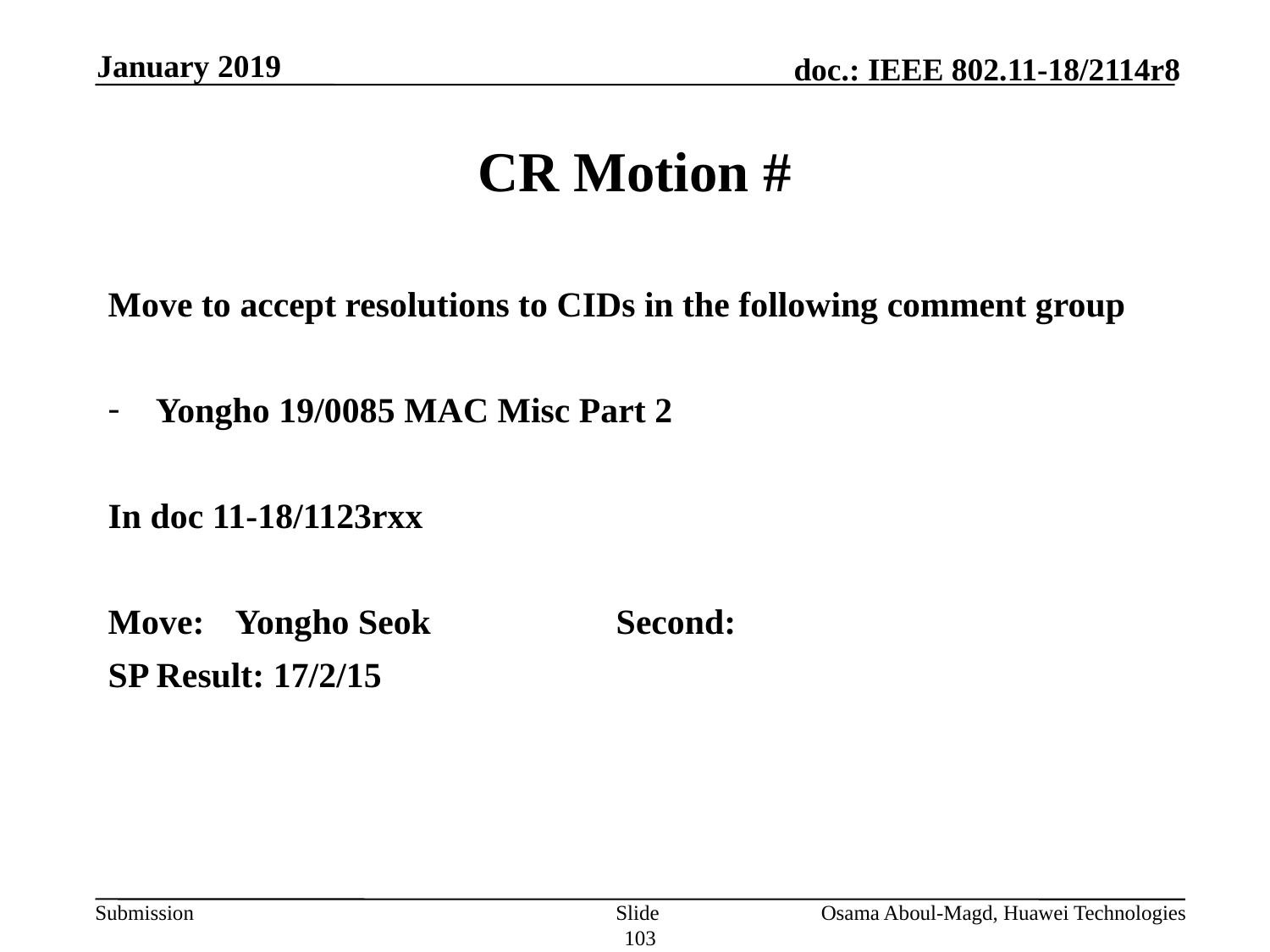

January 2019
# CR Motion #
Move to accept resolutions to CIDs in the following comment group

Yongho 19/0085 MAC Misc Part 2

In doc 11-18/1123rxx

Move:	Yongho Seok		Second:
SP Result: 17/2/15

Slide 103
Osama Aboul-Magd, Huawei Technologies